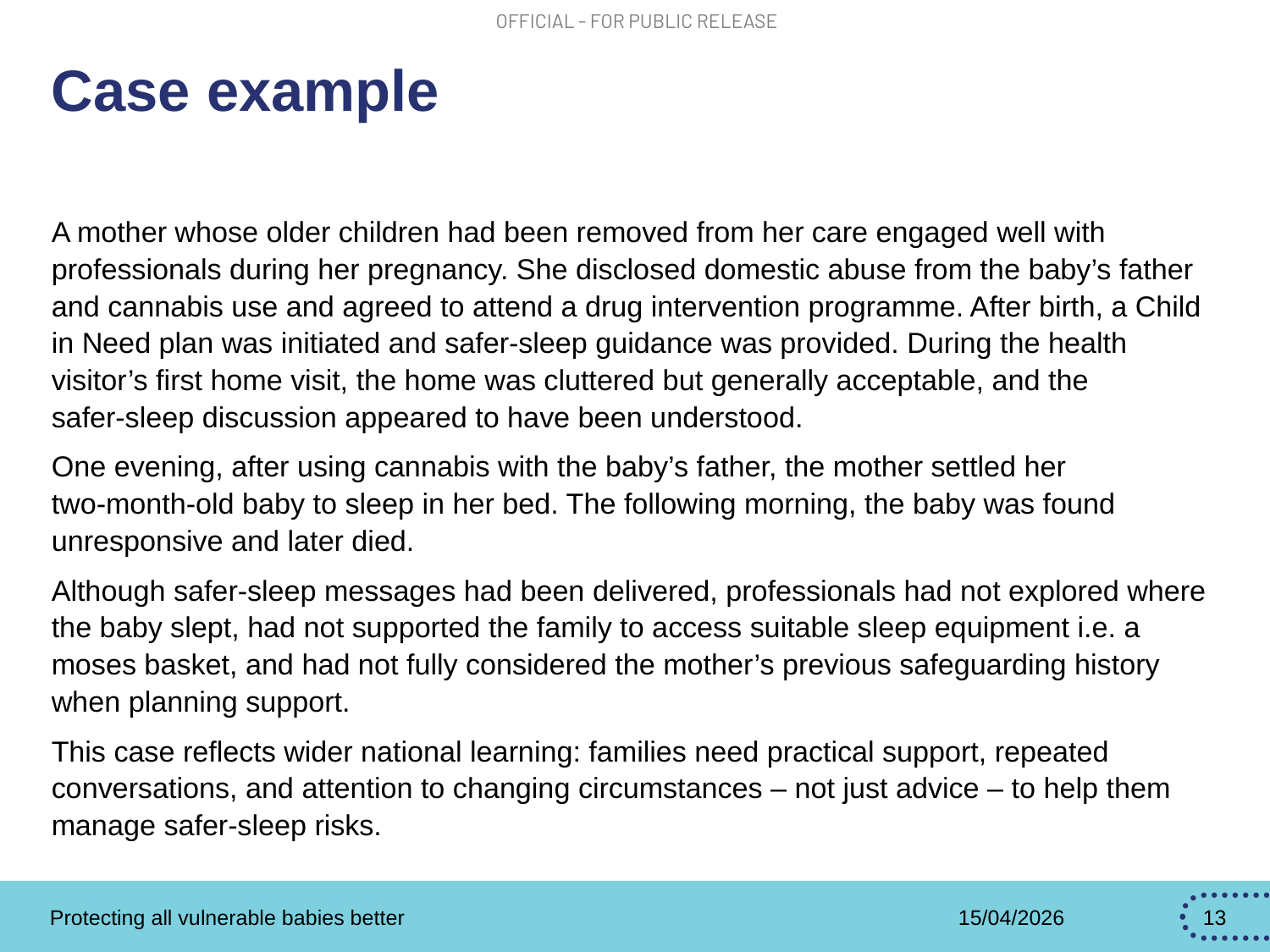

# Case example
A mother whose older children had been removed from her care engaged well with professionals during her pregnancy. She disclosed domestic abuse from the baby’s father and cannabis use and agreed to attend a drug intervention programme. After birth, a Child in Need plan was initiated and safer‑sleep guidance was provided. During the health visitor’s first home visit, the home was cluttered but generally acceptable, and the safer‑sleep discussion appeared to have been understood.
One evening, after using cannabis with the baby’s father, the mother settled her two‑month‑old baby to sleep in her bed. The following morning, the baby was found unresponsive and later died.
Although safer‑sleep messages had been delivered, professionals had not explored where the baby slept, had not supported the family to access suitable sleep equipment i.e. a moses basket, and had not fully considered the mother’s previous safeguarding history when planning support.
This case reflects wider national learning: families need practical support, repeated conversations, and attention to changing circumstances – not just advice – to help them manage safer‑sleep risks.

Protecting all vulnerable babies better
15/04/2026
13